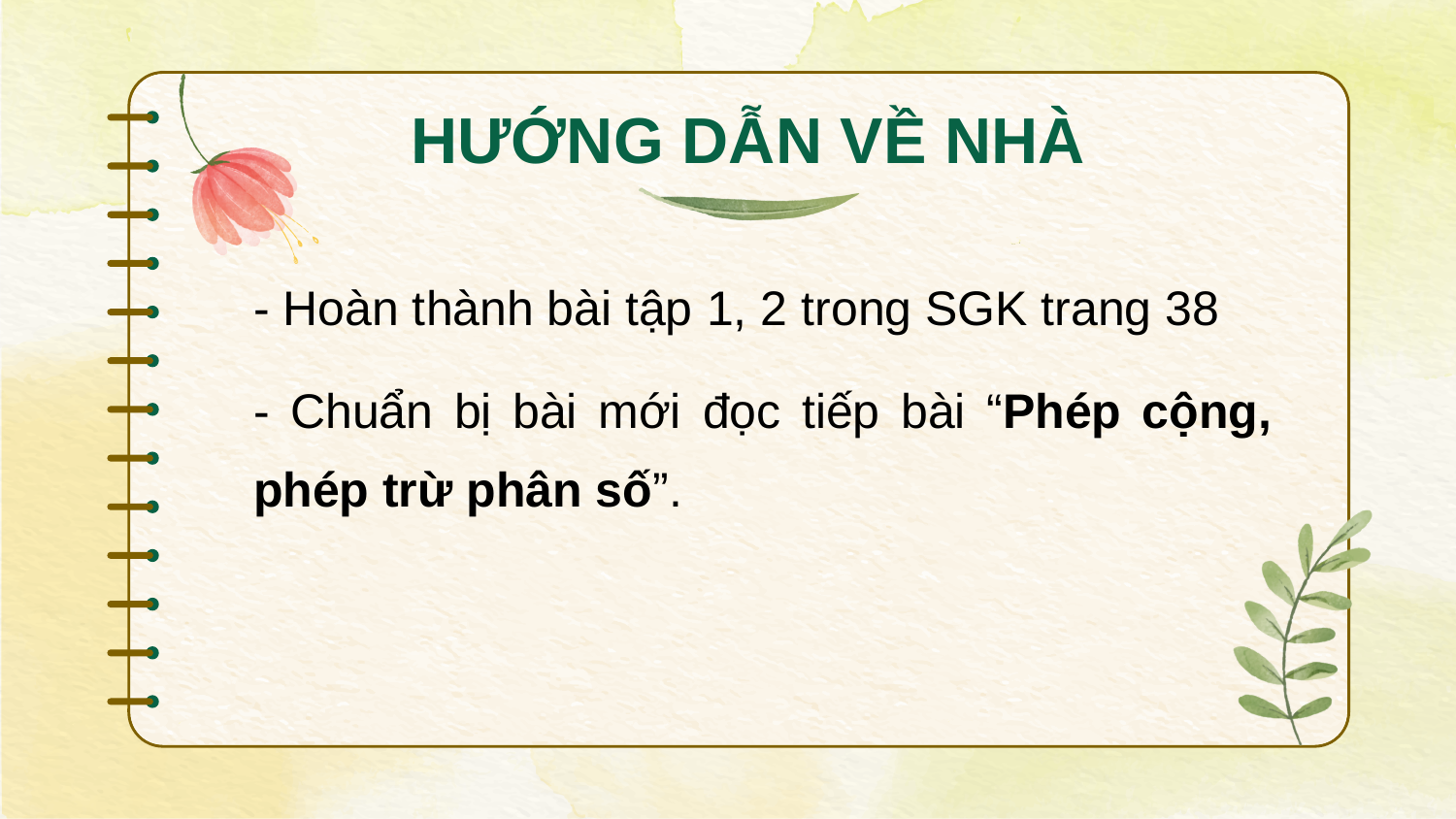

# HƯỚNG DẪN VỀ NHÀ
- Hoàn thành bài tập 1, 2 trong SGK trang 38
- Chuẩn bị bài mới đọc tiếp bài “Phép cộng, phép trừ phân số”.